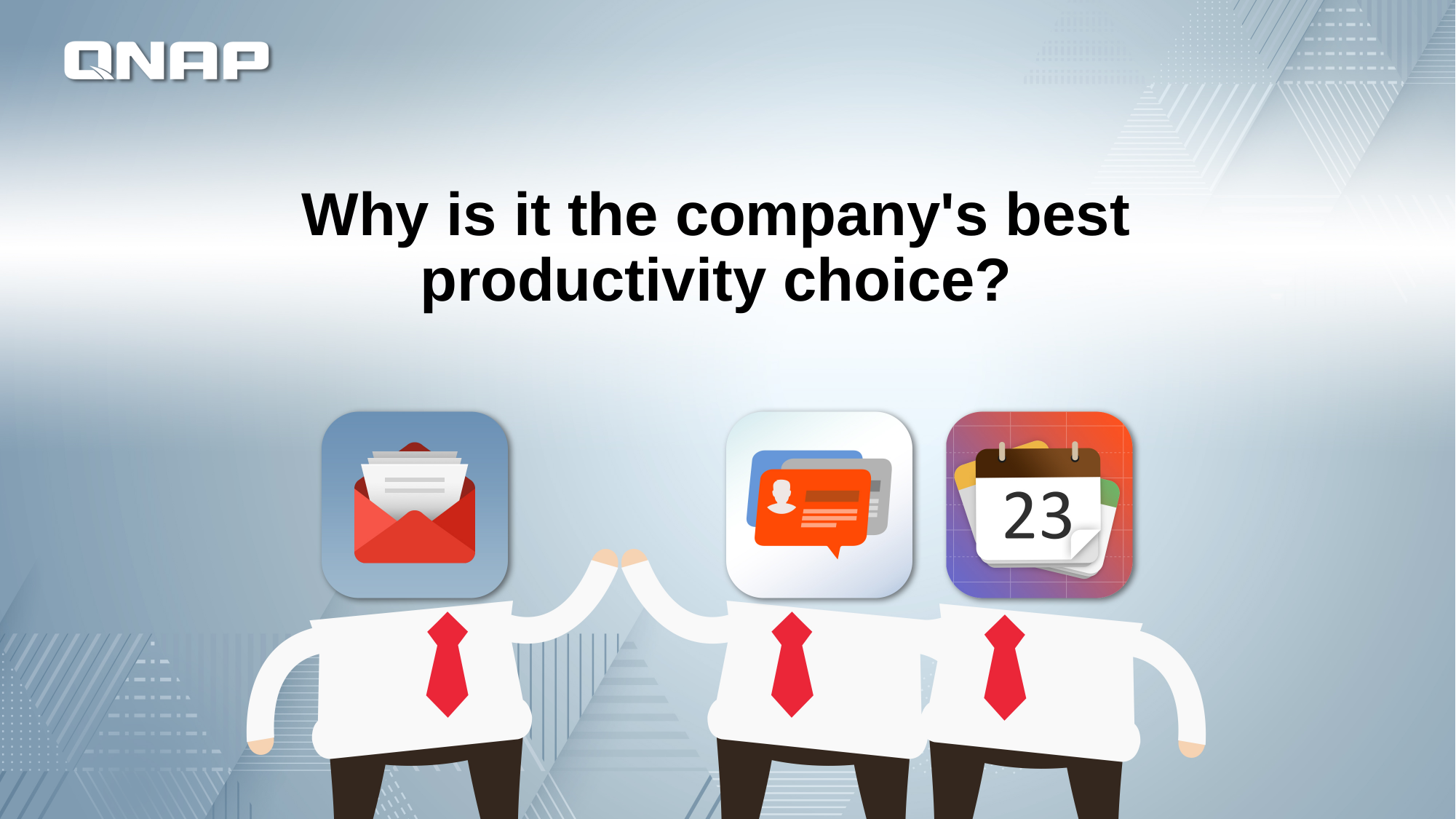

# Why is it the company's best productivity choice?